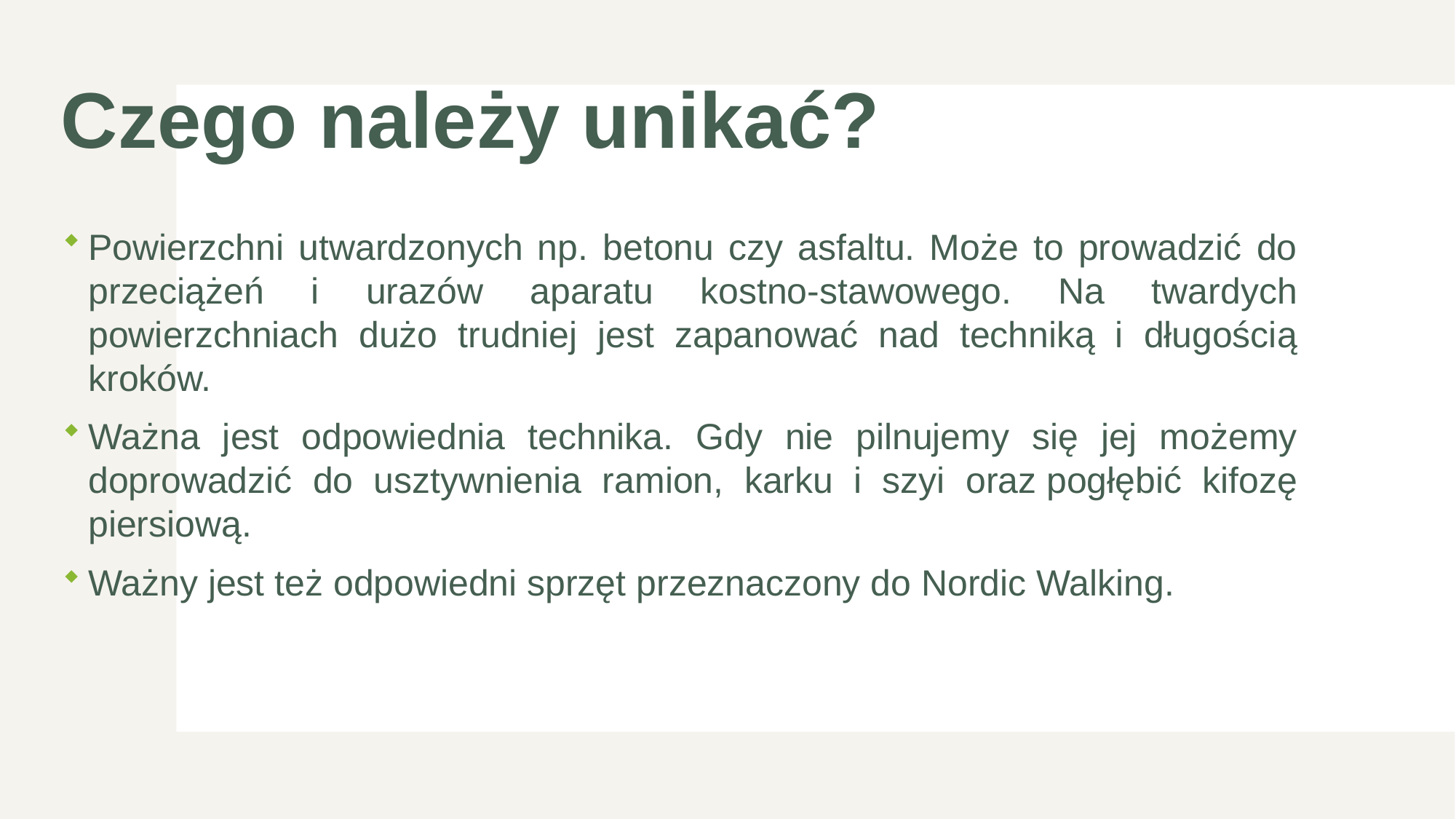

# Czego należy unikać?
Powierzchni utwardzonych np. betonu czy asfaltu. Może to prowadzić do przeciążeń i urazów aparatu kostno-stawowego. Na twardych powierzchniach dużo trudniej jest zapanować nad techniką i długością kroków.
Ważna jest odpowiednia technika. Gdy nie pilnujemy się jej możemy doprowadzić do usztywnienia ramion, karku i szyi oraz pogłębić kifozę piersiową.
Ważny jest też odpowiedni sprzęt przeznaczony do Nordic Walking.